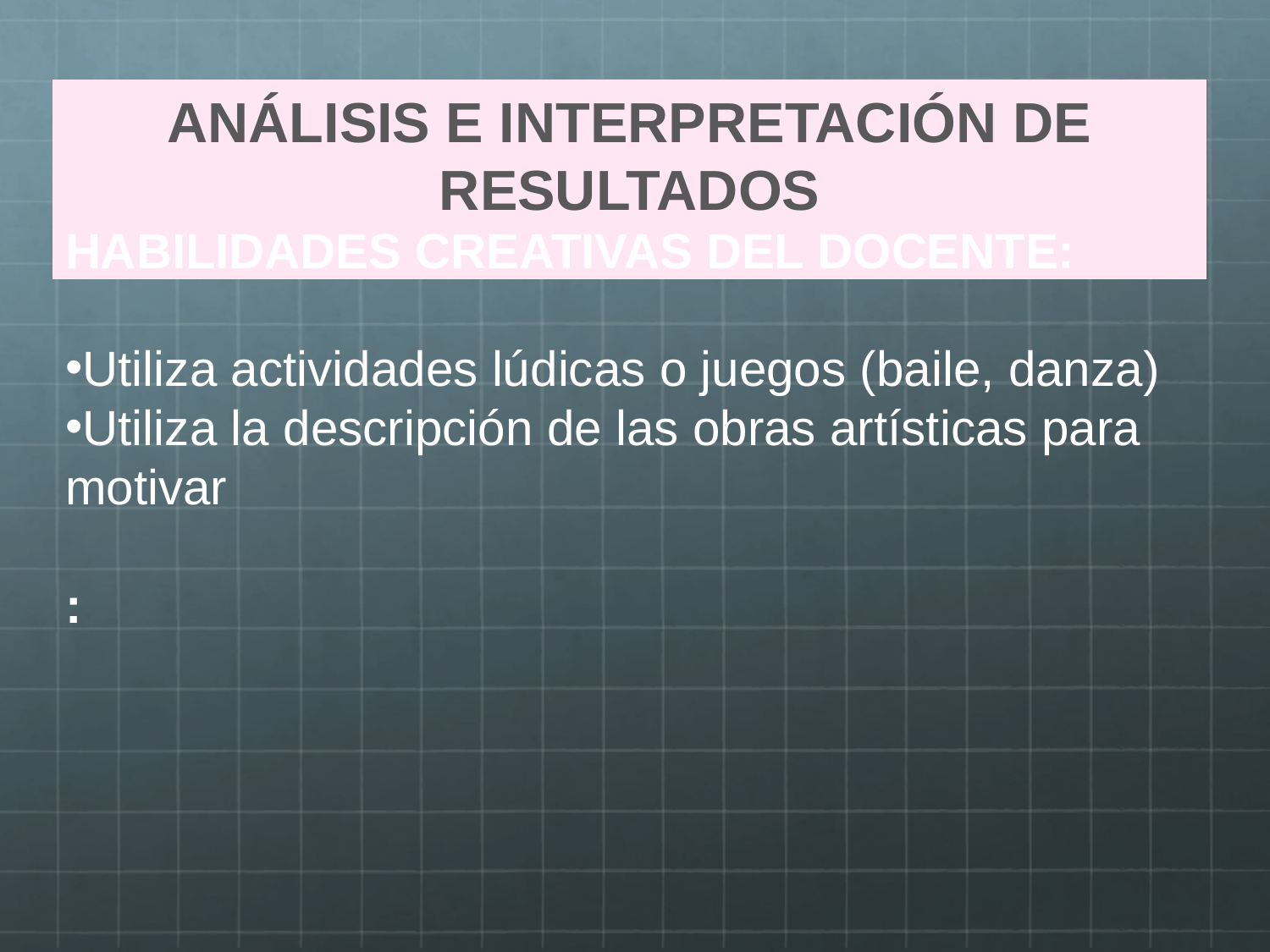

ANÁLISIS E INTERPRETACIÓN DE RESULTADOS

HABILIDADES CREATIVAS DEL DOCENTE:

Utiliza actividades lúdicas o juegos (baile, danza)
Utiliza la descripción de las obras artísticas para motivar

: